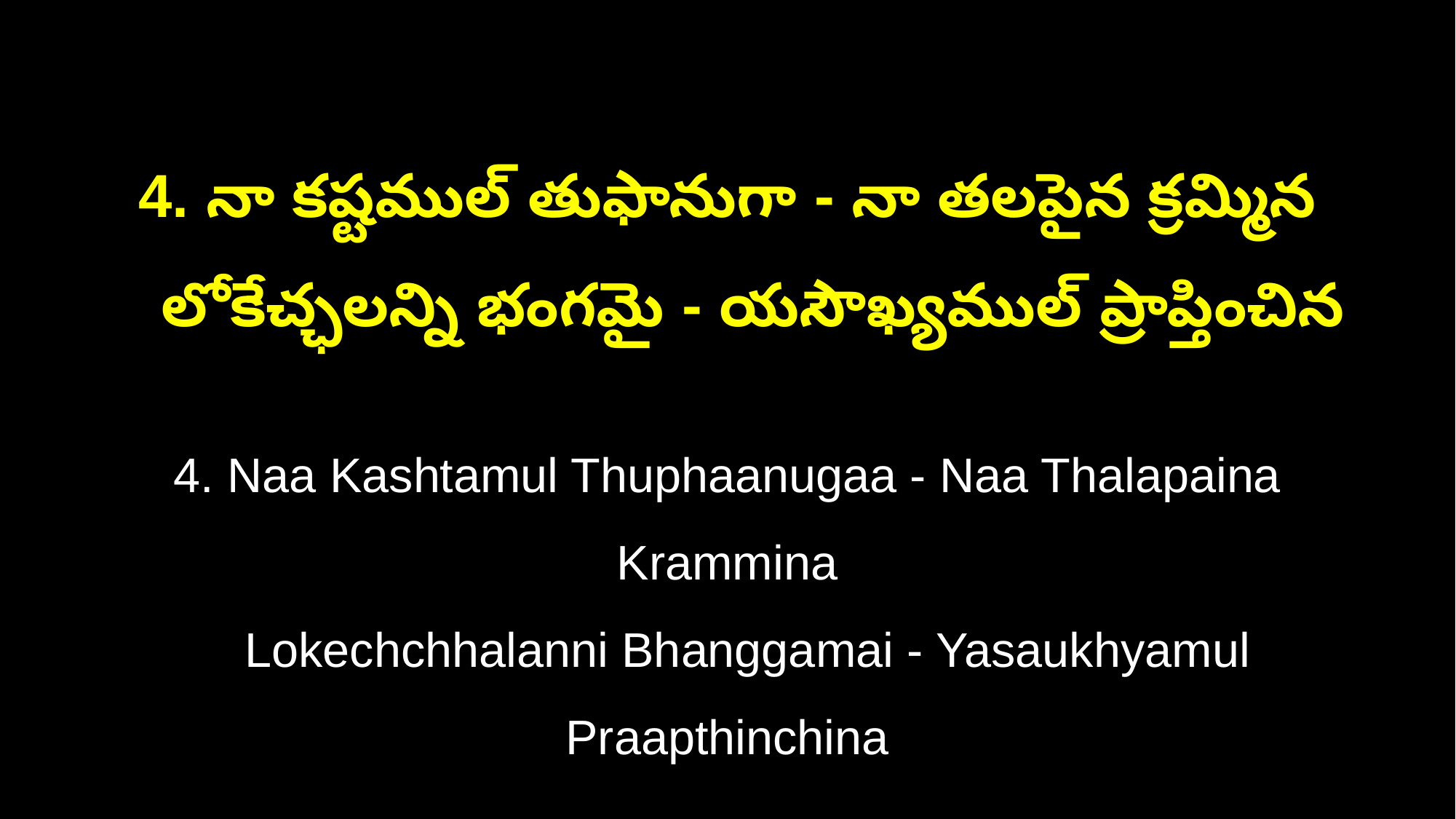

4. నా కష్టముల్ తుఫానుగా - నా తలపైన క్రమ్మిన
   లోకేచ్ఛలన్ని భంగమై - యసౌఖ్యముల్ ప్రాప్తించిన
4. Naa Kashtamul Thuphaanugaa - Naa Thalapaina Krammina
   Lokechchhalanni Bhanggamai - Yasaukhyamul Praapthinchina